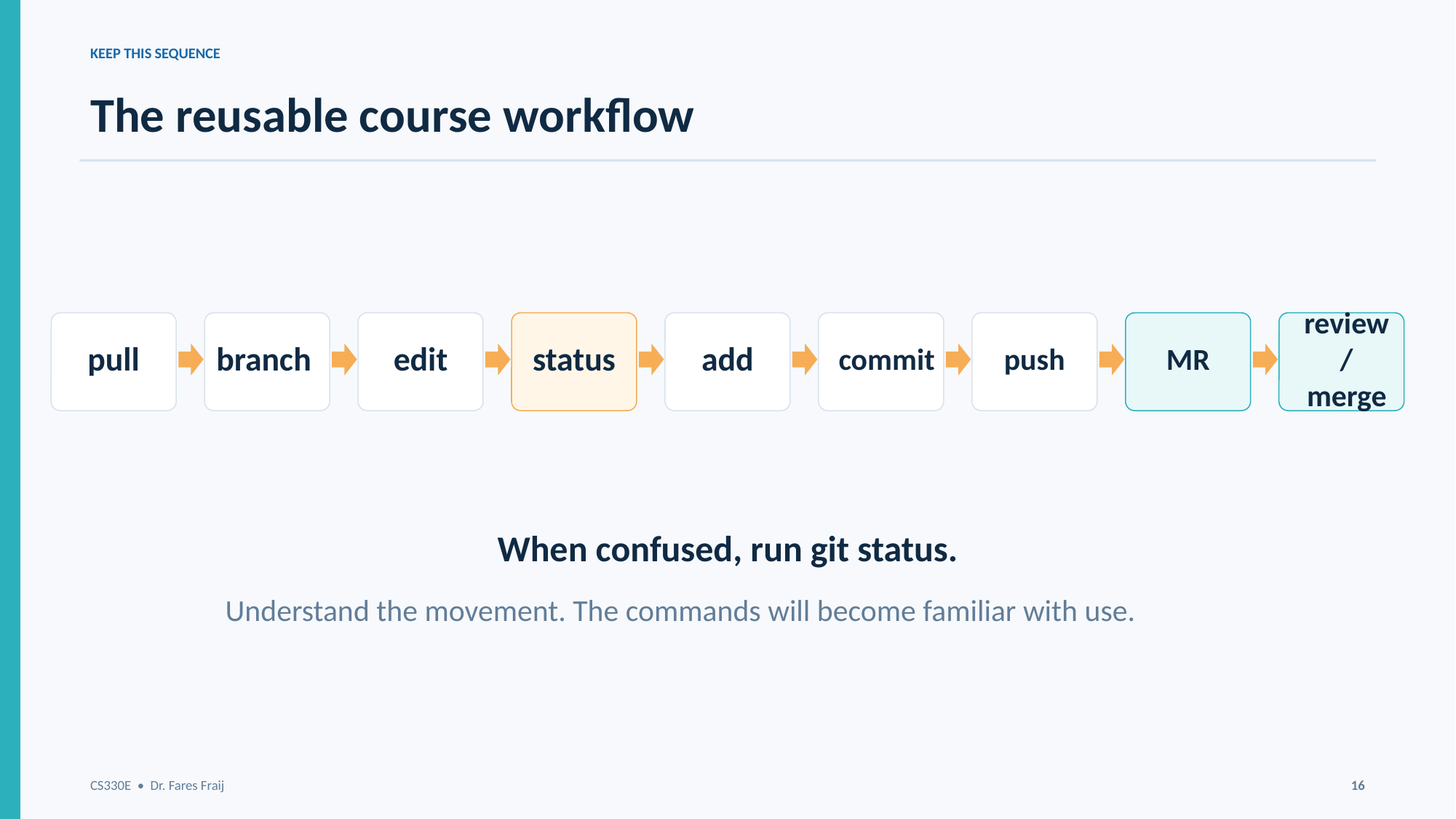

KEEP THIS SEQUENCE
The reusable course workflow

pull
branch
edit
status
add
commit
push
MR
review / merge

When confused, run git status.
Understand the movement. The commands will become familiar with use.
CS330E  •  Dr. Fares Fraij
16